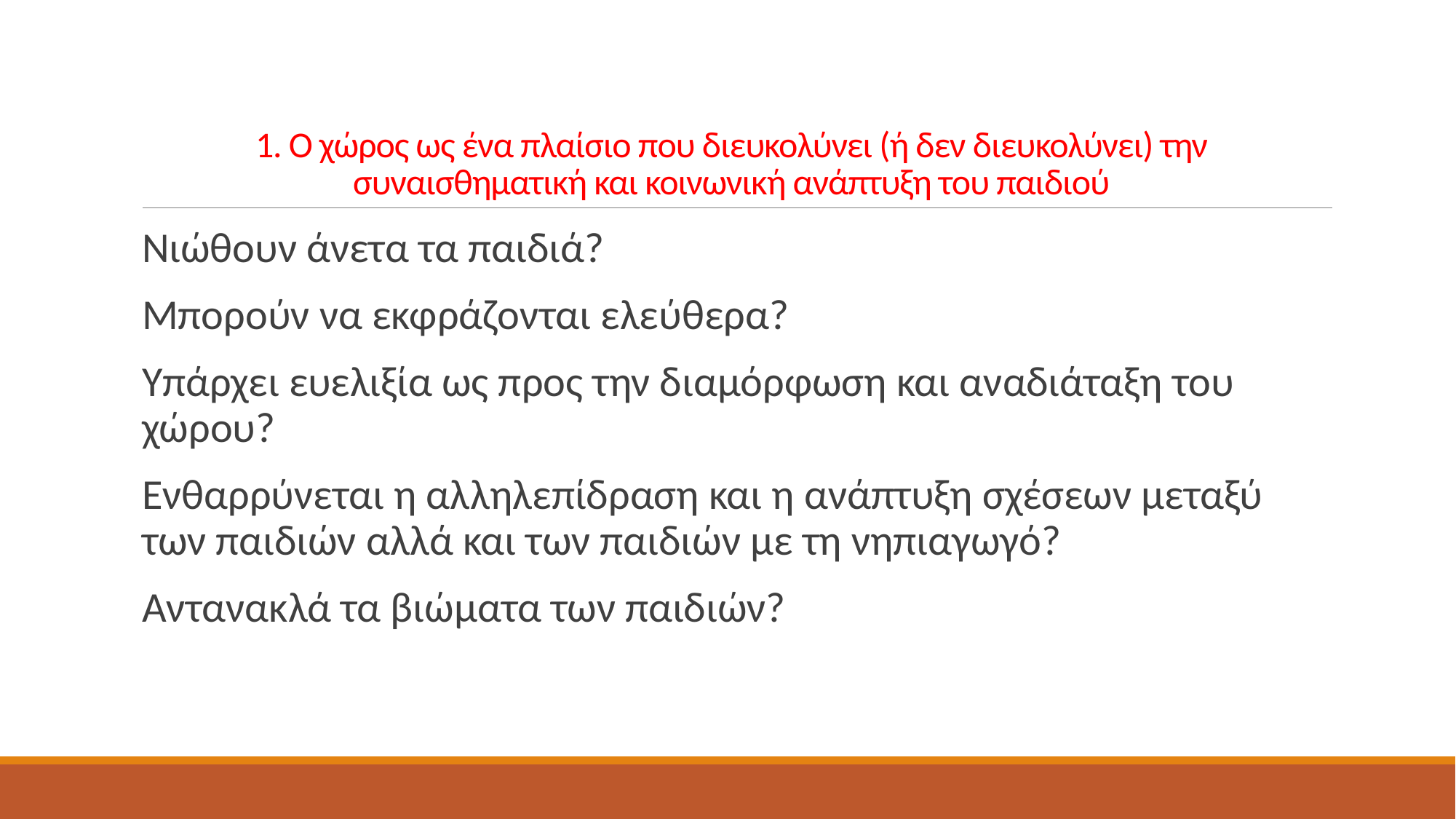

# 1. Ο χώρος ως ένα πλαίσιο που διευκολύνει (ή δεν διευκολύνει) την συναισθηματική και κοινωνική ανάπτυξη του παιδιού
Νιώθουν άνετα τα παιδιά?
Μπορούν να εκφράζονται ελεύθερα?
Υπάρχει ευελιξία ως προς την διαμόρφωση και αναδιάταξη του χώρου?
Ενθαρρύνεται η αλληλεπίδραση και η ανάπτυξη σχέσεων μεταξύ των παιδιών αλλά και των παιδιών με τη νηπιαγωγό?
Αντανακλά τα βιώματα των παιδιών?